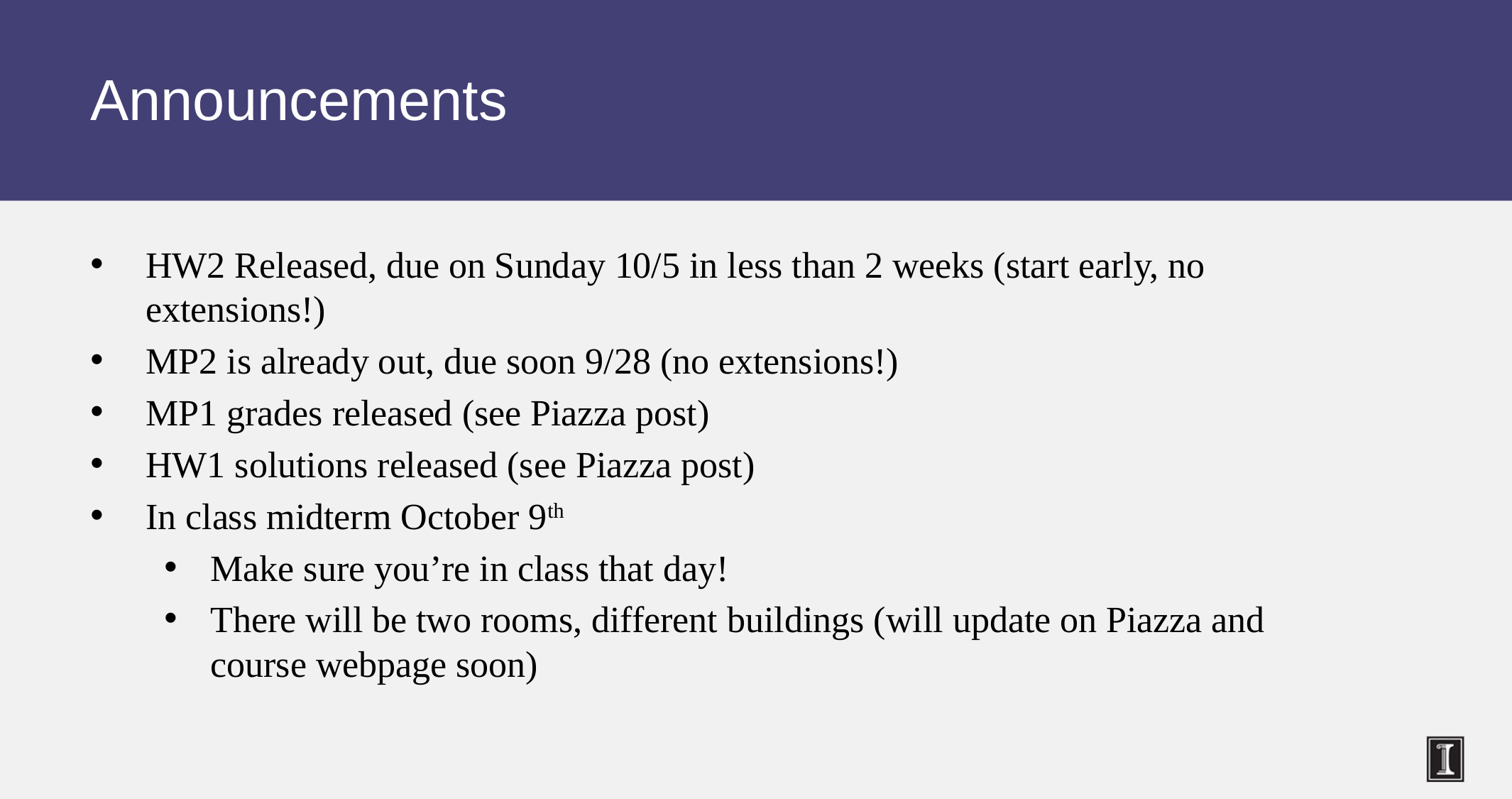

# Announcements
HW2 Released, due on Sunday 10/5 in less than 2 weeks (start early, no extensions!)
MP2 is already out, due soon 9/28 (no extensions!)
MP1 grades released (see Piazza post)
HW1 solutions released (see Piazza post)
In class midterm October 9th
Make sure you’re in class that day!
There will be two rooms, different buildings (will update on Piazza and course webpage soon)